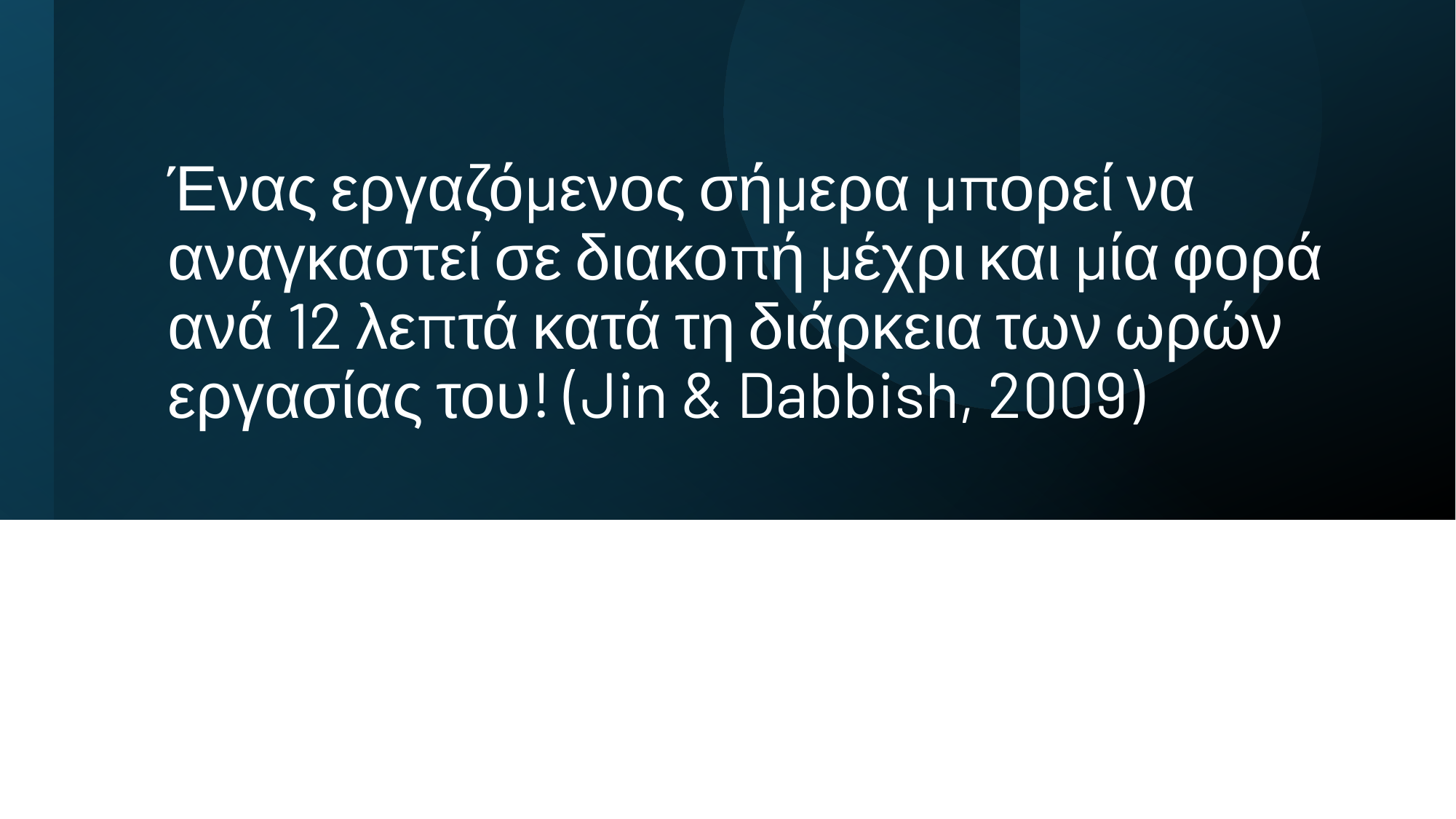

# Ένας εργαζόμενος σήμερα μπορεί να αναγκαστεί σε διακοπή μέχρι και μία φορά ανά 12 λεπτά κατά τη διάρκεια των ωρών εργασίας του! (Jin & Dabbish, 2009)